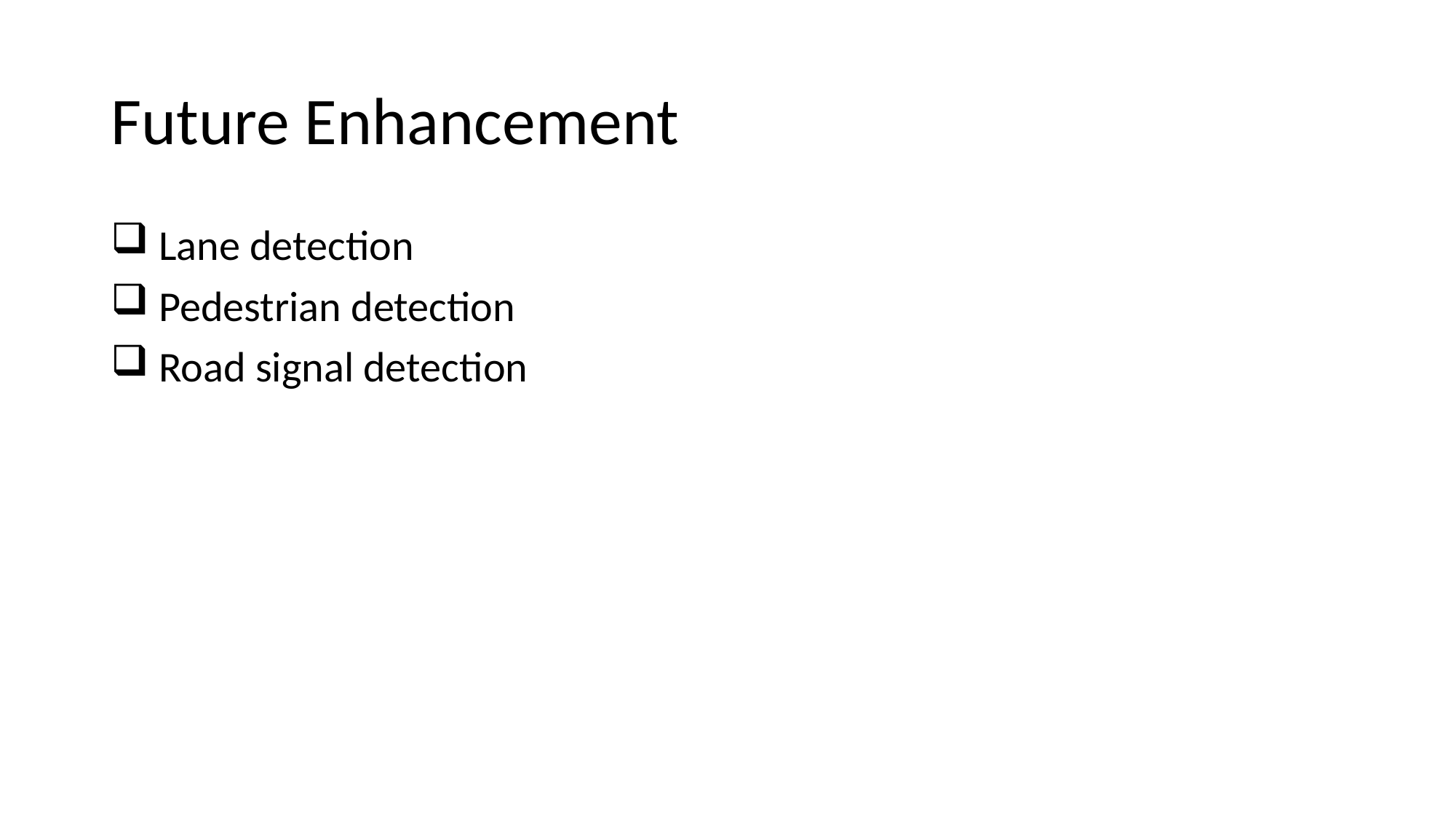

# Future Enhancement
 Lane detection
 Pedestrian detection
 Road signal detection